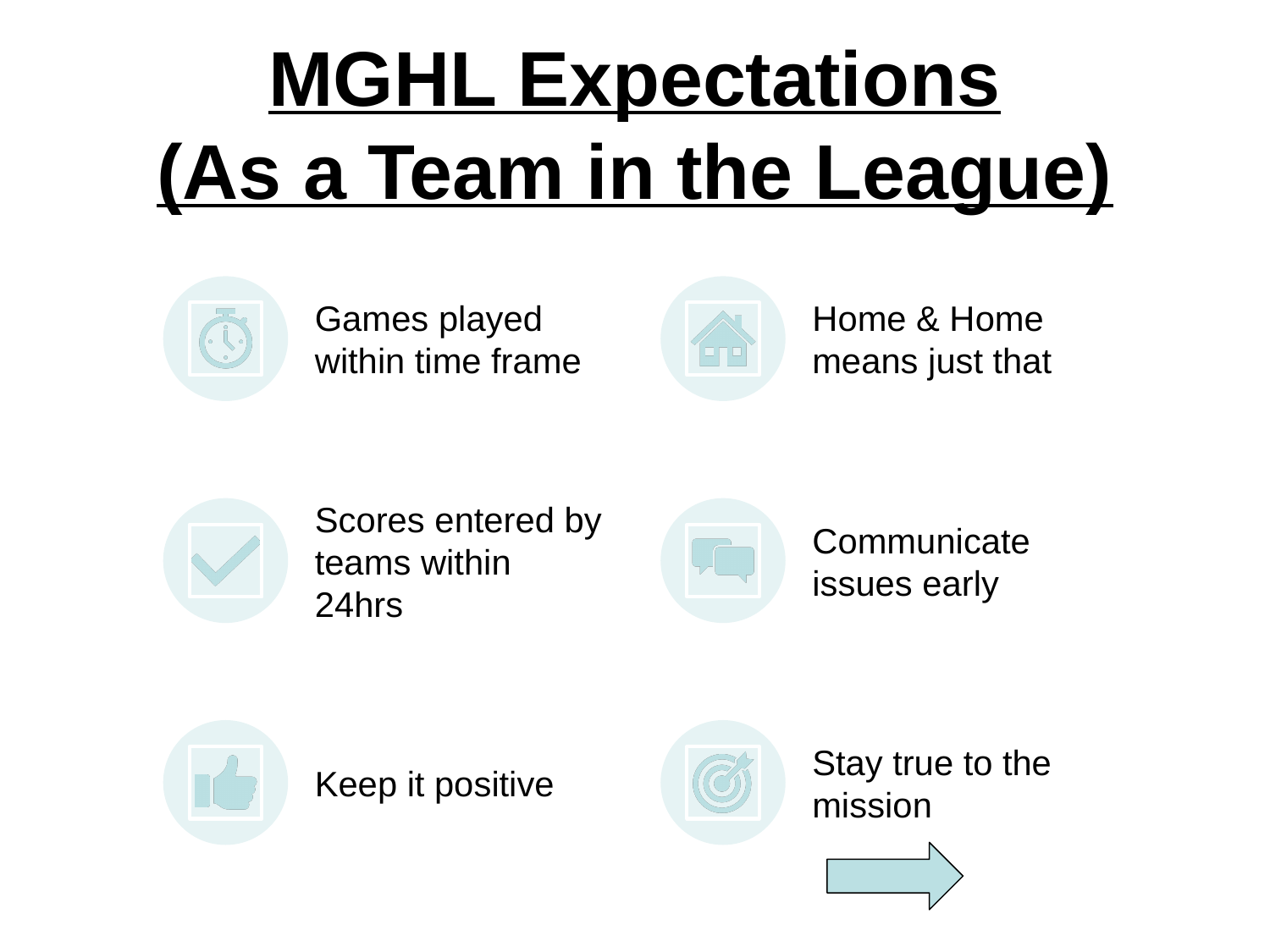

# MGHL Expectations (As a Team in the League)
Games played within time frame
Home & Home means just that
Scores entered by teams within 24hrs
Communicate issues early
Keep it positive
Stay true to the mission